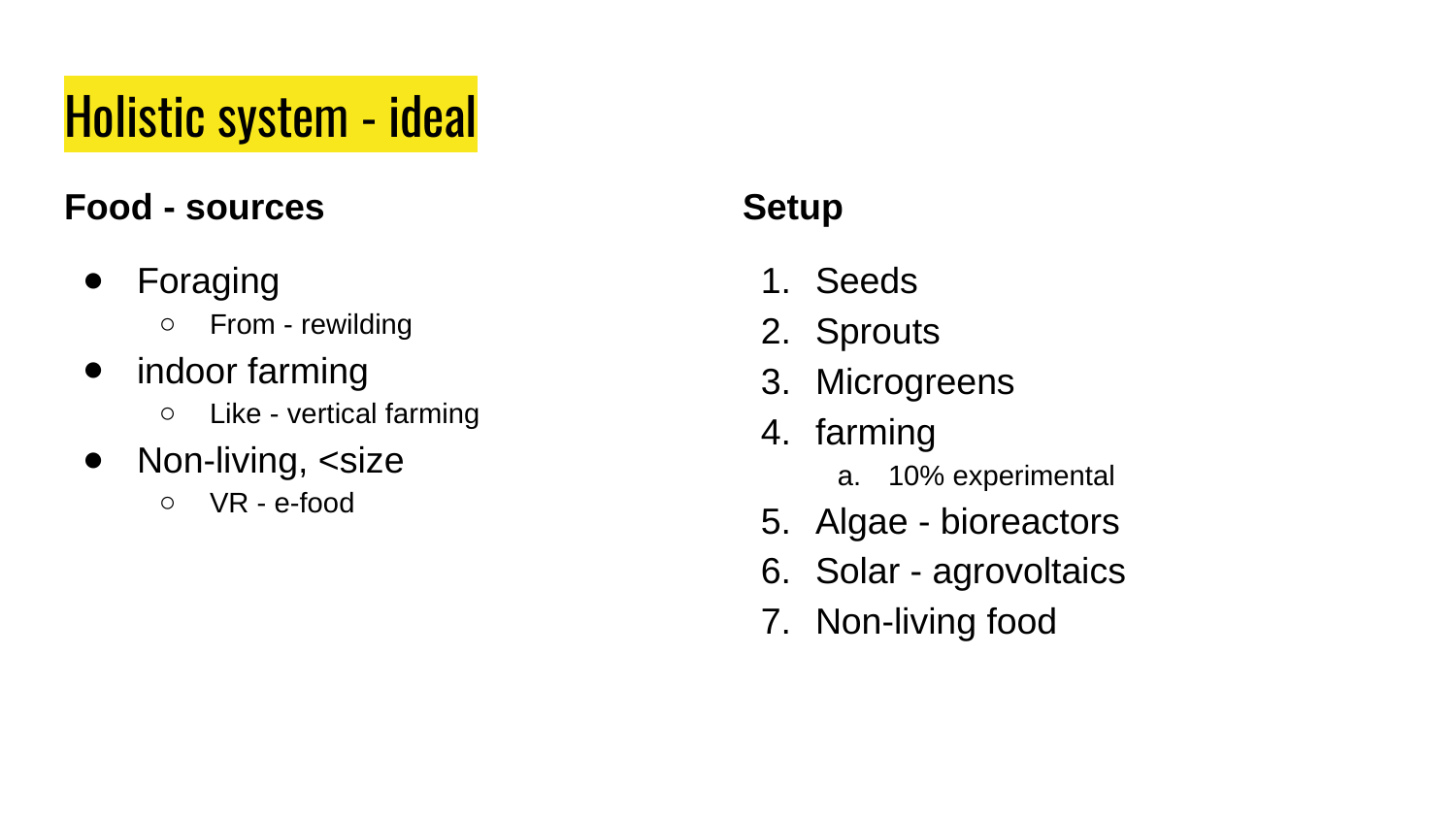

# Holistic system - ideal

Food - sources
Foraging
From - rewilding
indoor farming
Like - vertical farming
Non-living, <size
VR - e-food
Setup
Seeds
Sprouts
Microgreens
farming
10% experimental
Algae - bioreactors
Solar - agrovoltaics
Non-living food